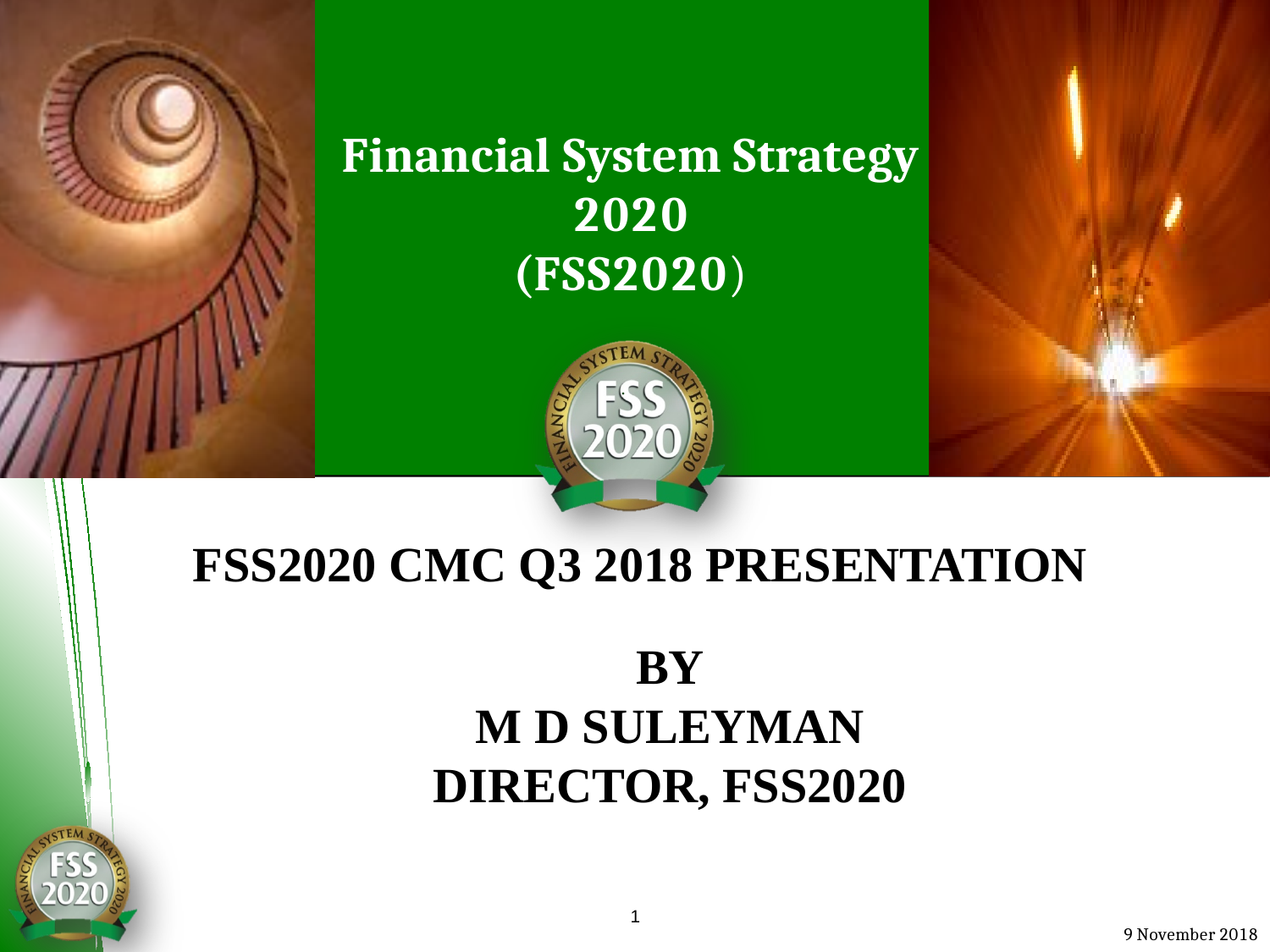

# FSS2020 CMC Q3 2018 PRESENTATION

BY
M D SULEYMAN
DIRECTOR, FSS2020

9 November 2018
1